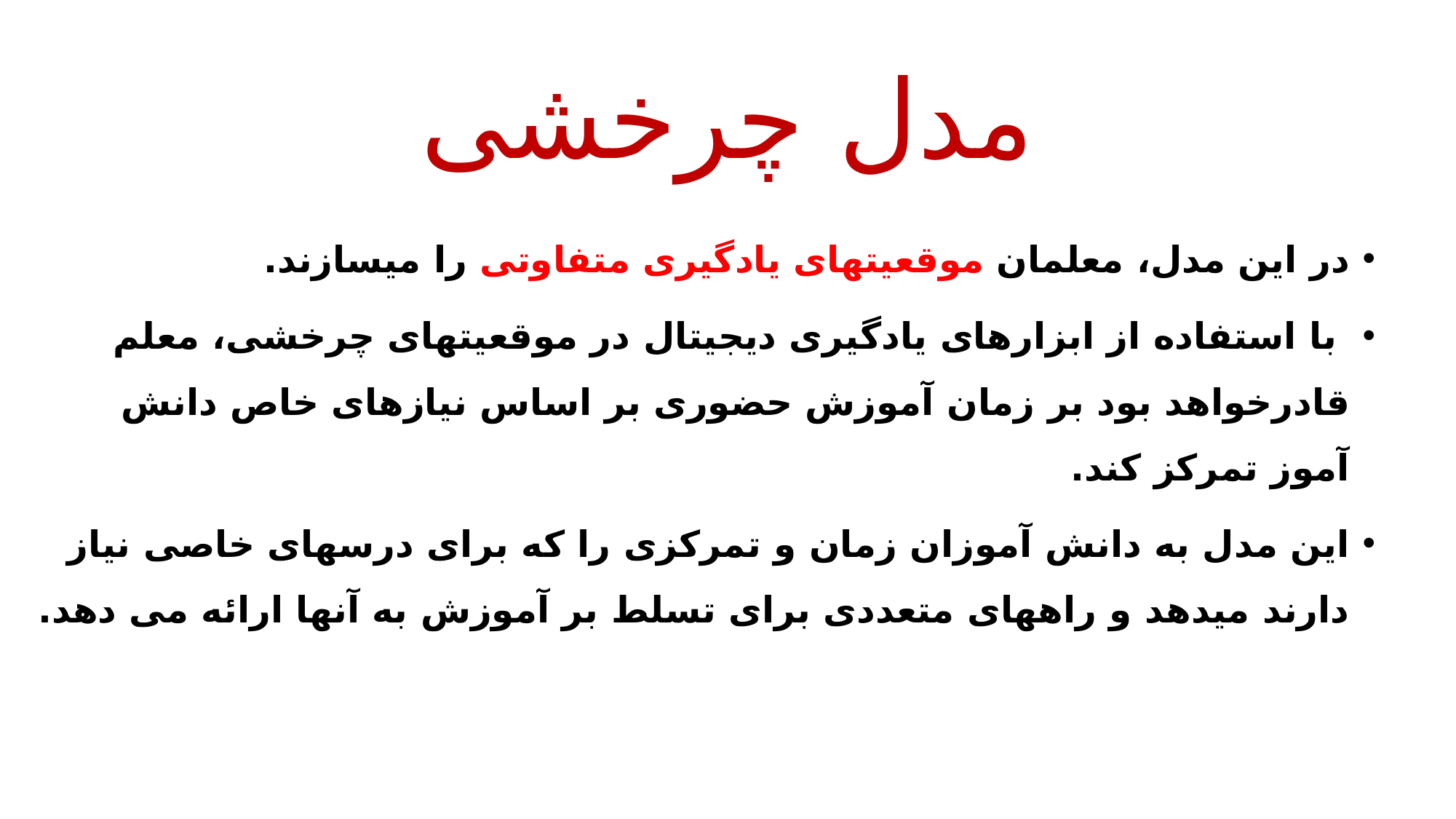

# مدل چرخشی
در این مدل، معلمان موقعیتهای یادگیری متفاوتی را میسازند.
 با استفاده از ابزارهای یادگیری دیجیتال در موقعیتهای چرخشی، معلم قادرخواهد بود بر زمان آموزش حضوری بر اساس نیازهای خاص دانش آموز تمرکز کند.
این مدل به دانش آموزان زمان و تمرکزی را که برای درسهای خاصی نیاز دارند میدهد و راههای متعددی برای تسلط بر آموزش به آنها ارائه می دهد.